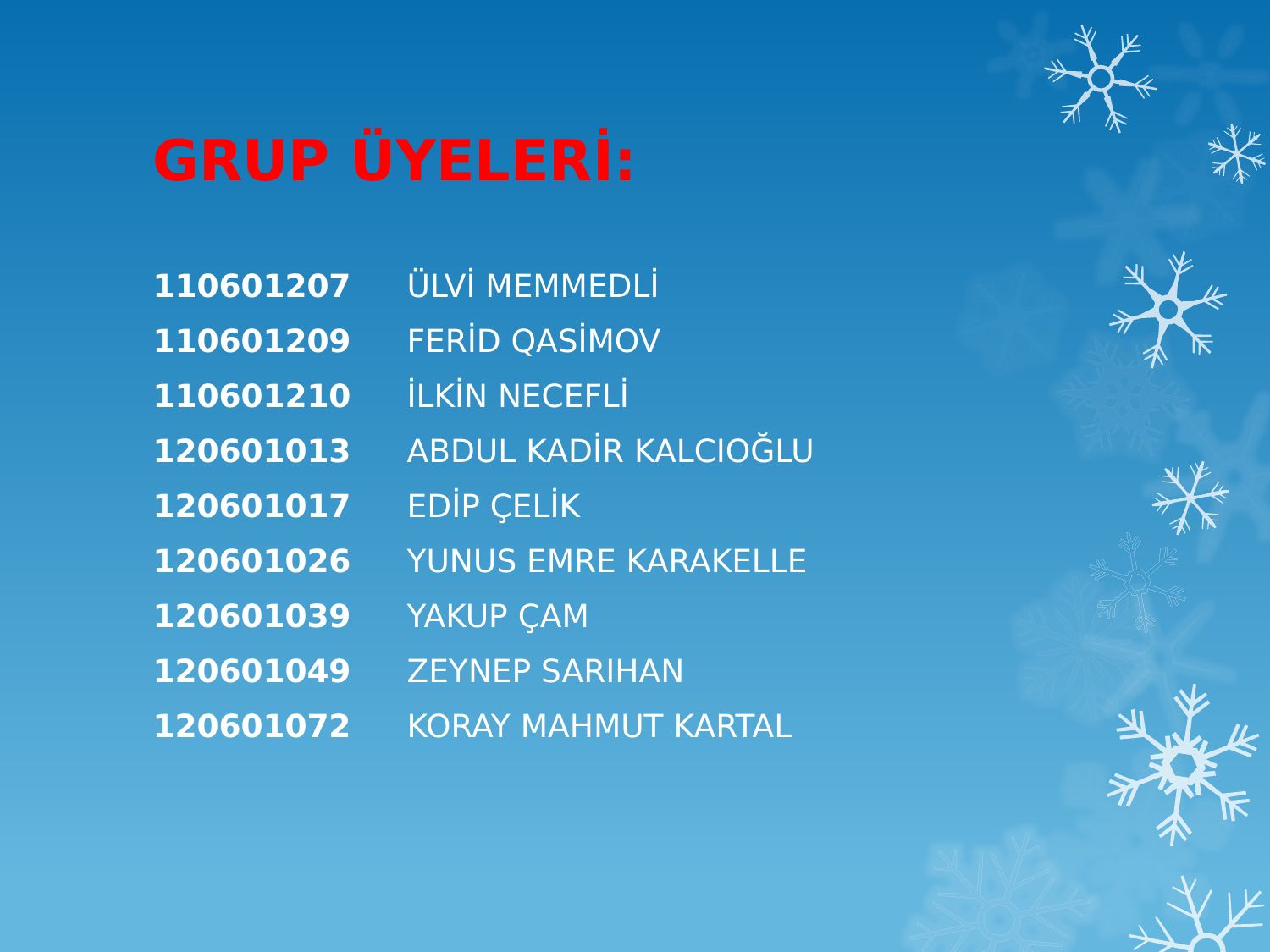

# GRUP ÜYELERİ:
110601207	ÜLVİ MEMMEDLİ
110601209	FERİD QASİMOV
110601210	İLKİN NECEFLİ
120601013	ABDUL KADİR KALCIOĞLU
120601017	EDİP ÇELİK
120601026	YUNUS EMRE KARAKELLE
120601039	YAKUP ÇAM
120601049	ZEYNEP SARIHAN
120601072	KORAY MAHMUT KARTAL